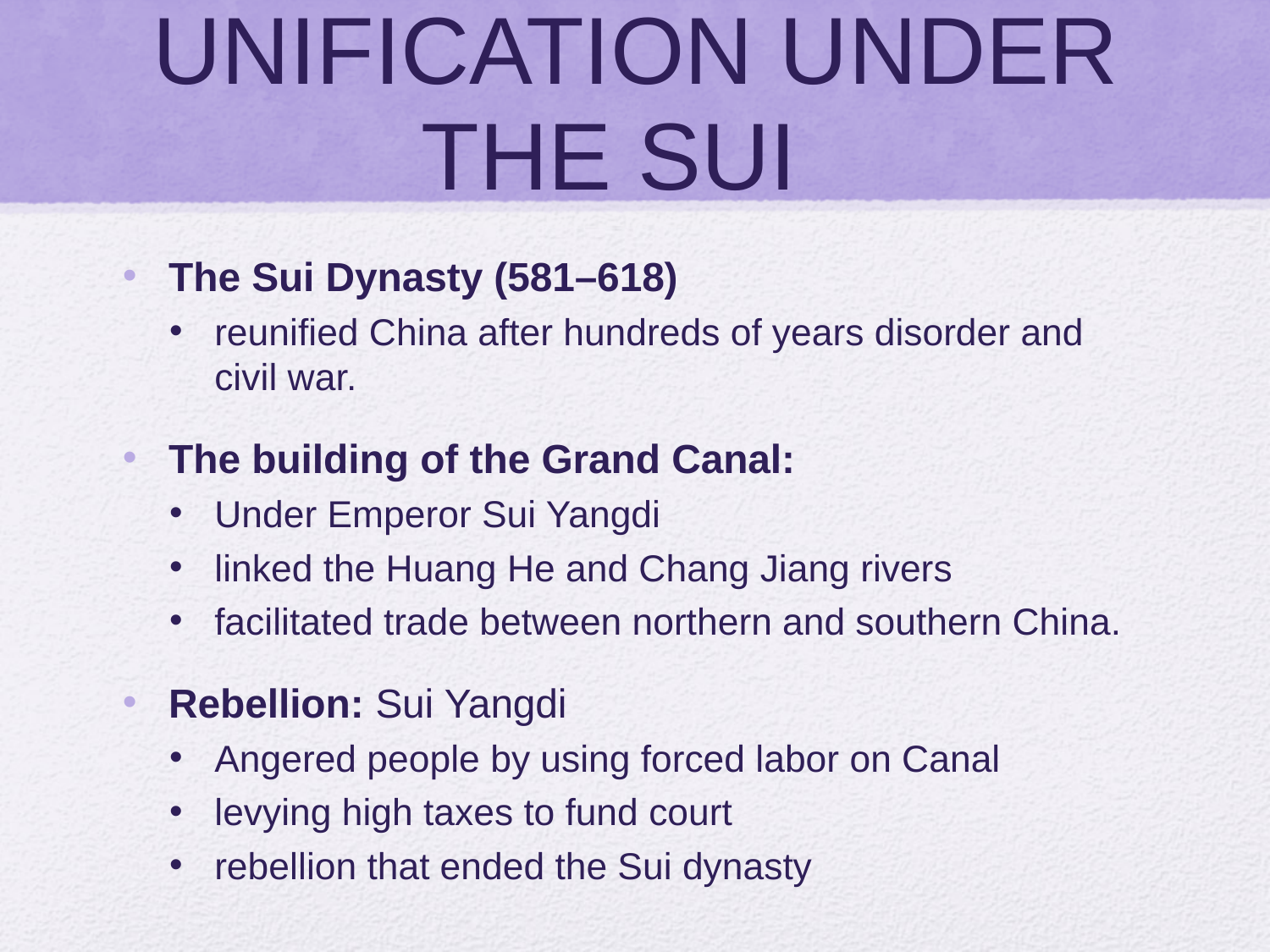

# UNIFICATION UNDER THE SUI
The Sui Dynasty (581–618)
reunified China after hundreds of years disorder and civil war.
The building of the Grand Canal:
Under Emperor Sui Yangdi
linked the Huang He and Chang Jiang rivers
facilitated trade between northern and southern China.
Rebellion: Sui Yangdi
Angered people by using forced labor on Canal
levying high taxes to fund court
rebellion that ended the Sui dynasty